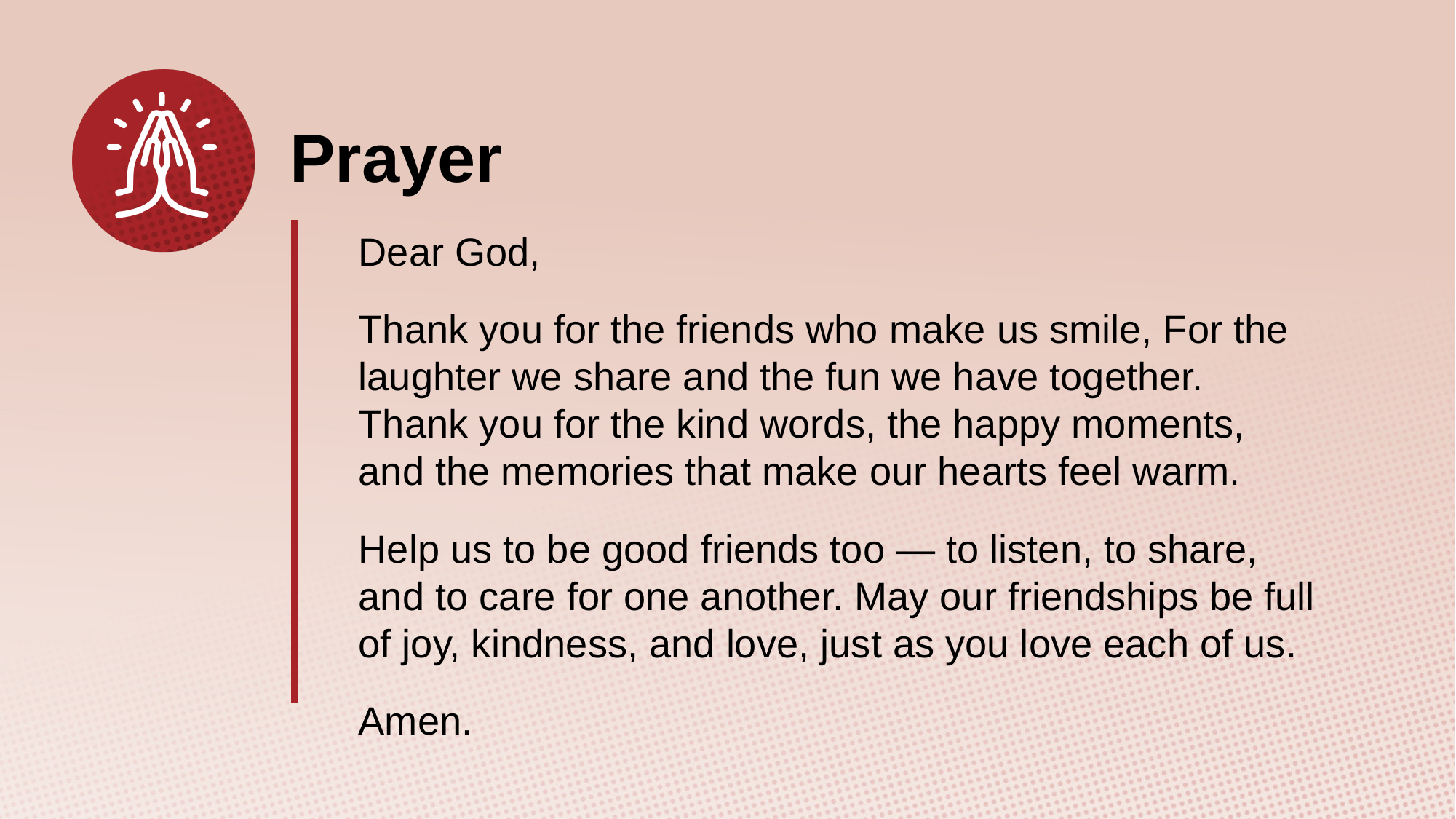

Dear God,
Thank you for the friends who make us smile, For the laughter we share and the fun we have together. Thank you for the kind words, the happy moments, and the memories that make our hearts feel warm.
Help us to be good friends too — to listen, to share, and to care for one another. May our friendships be full of joy, kindness, and love, just as you love each of us.
Amen.